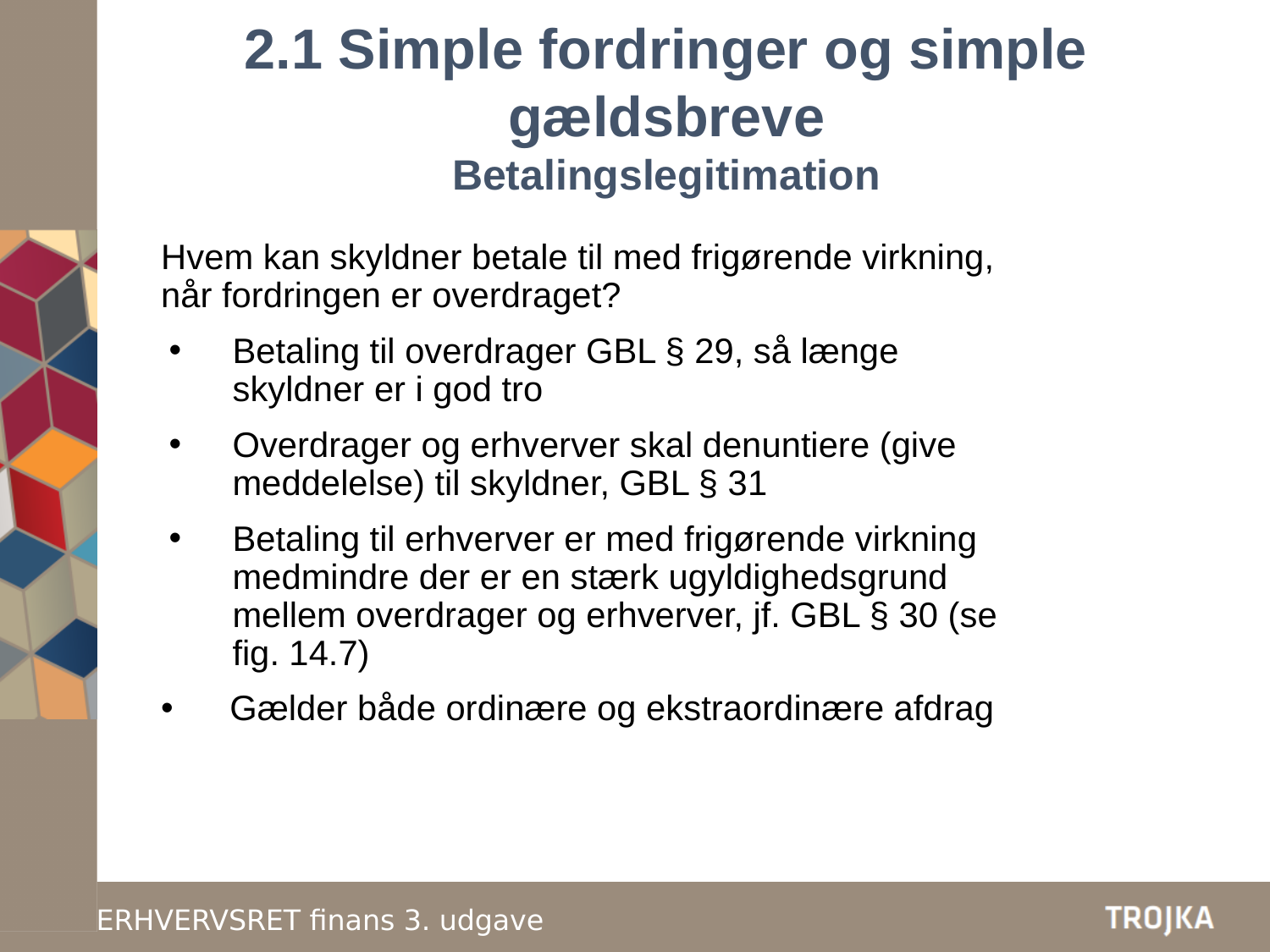

2.1 Simple fordringer og simple gældsbreve
Betalingslegitimation
Hvem kan skyldner betale til med frigørende virkning, når fordringen er overdraget?
Betaling til overdrager GBL § 29, så længe skyldner er i god tro
Overdrager og erhverver skal denuntiere (give meddelelse) til skyldner, GBL § 31
Betaling til erhverver er med frigørende virkning medmindre der er en stærk ugyldighedsgrund mellem overdrager og erhverver, jf. GBL § 30 (se fig. 14.7)
Gælder både ordinære og ekstraordinære afdrag